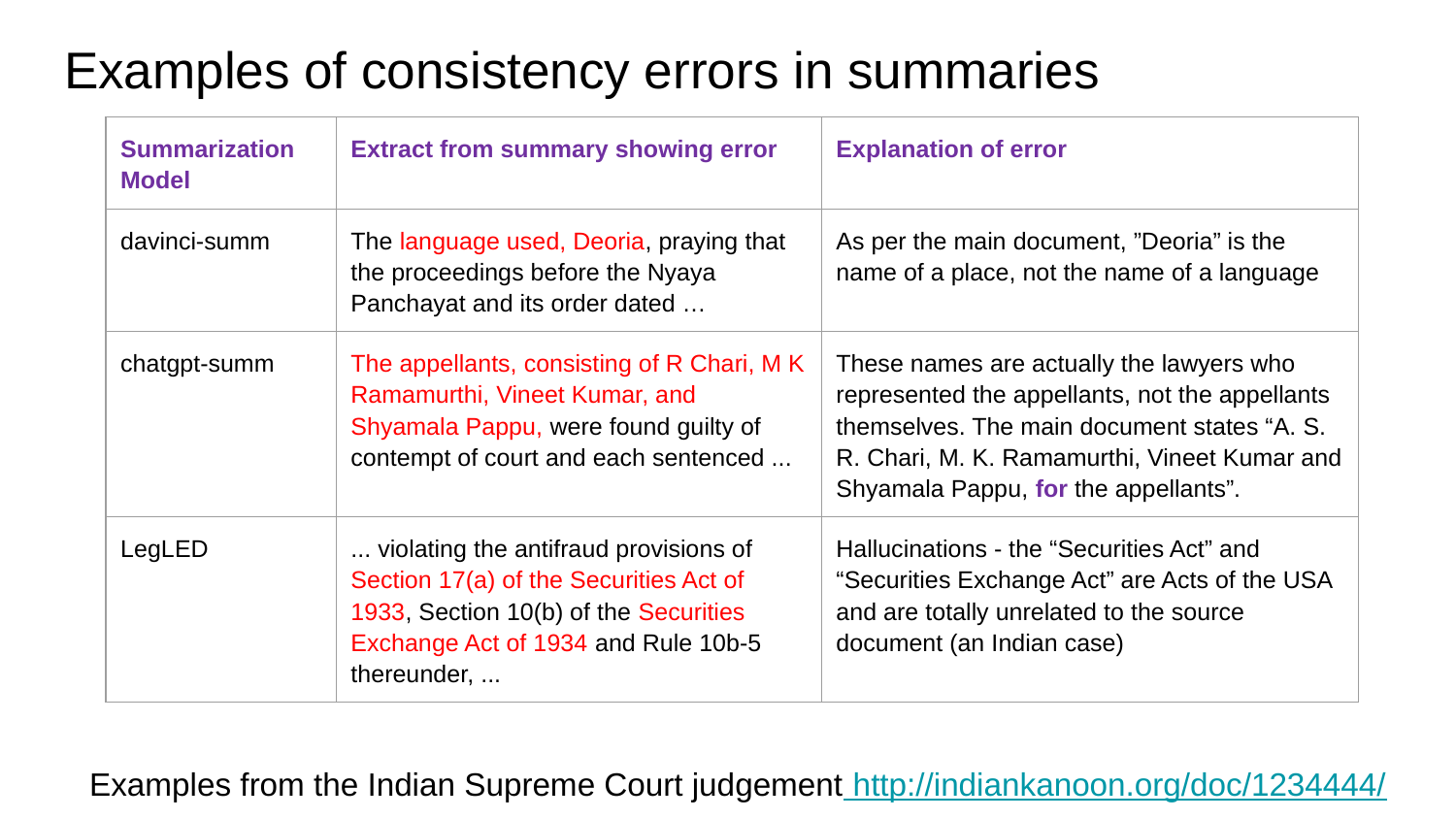

# Examples of consistency errors in summaries
| Summarization Model | Extract from summary showing error | Explanation of error |
| --- | --- | --- |
| davinci-summ | The language used, Deoria, praying that the proceedings before the Nyaya Panchayat and its order dated … | As per the main document, ”Deoria” is the name of a place, not the name of a language |
| chatgpt-summ | The appellants, consisting of R Chari, M K Ramamurthi, Vineet Kumar, and Shyamala Pappu, were found guilty of contempt of court and each sentenced ... | These names are actually the lawyers who represented the appellants, not the appellants themselves. The main document states “A. S. R. Chari, M. K. Ramamurthi, Vineet Kumar and Shyamala Pappu, for the appellants”. |
| LegLED | ... violating the antifraud provisions of Section 17(a) of the Securities Act of 1933, Section 10(b) of the Securities Exchange Act of 1934 and Rule 10b-5 thereunder, ... | Hallucinations - the “Securities Act” and “Securities Exchange Act” are Acts of the USA and are totally unrelated to the source document (an Indian case) |
Examples from the Indian Supreme Court judgement http://indiankanoon.org/doc/1234444/